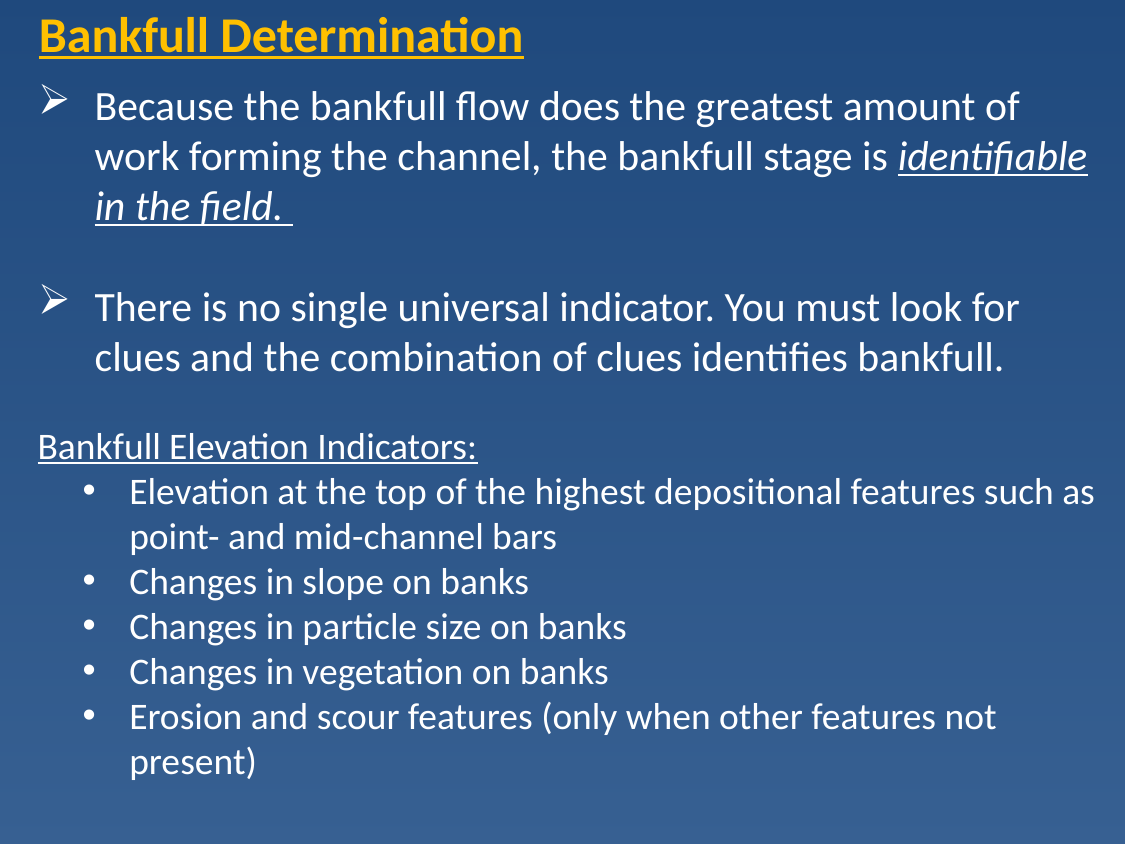

Bankfull Determination
Because the bankfull flow does the greatest amount of work forming the channel, the bankfull stage is identifiable in the field.

There is no single universal indicator. You must look for clues and the combination of clues identifies bankfull.
Bankfull Elevation Indicators:
Elevation at the top of the highest depositional features such as point- and mid-channel bars
Changes in slope on banks
Changes in particle size on banks
Changes in vegetation on banks
Erosion and scour features (only when other features not present)